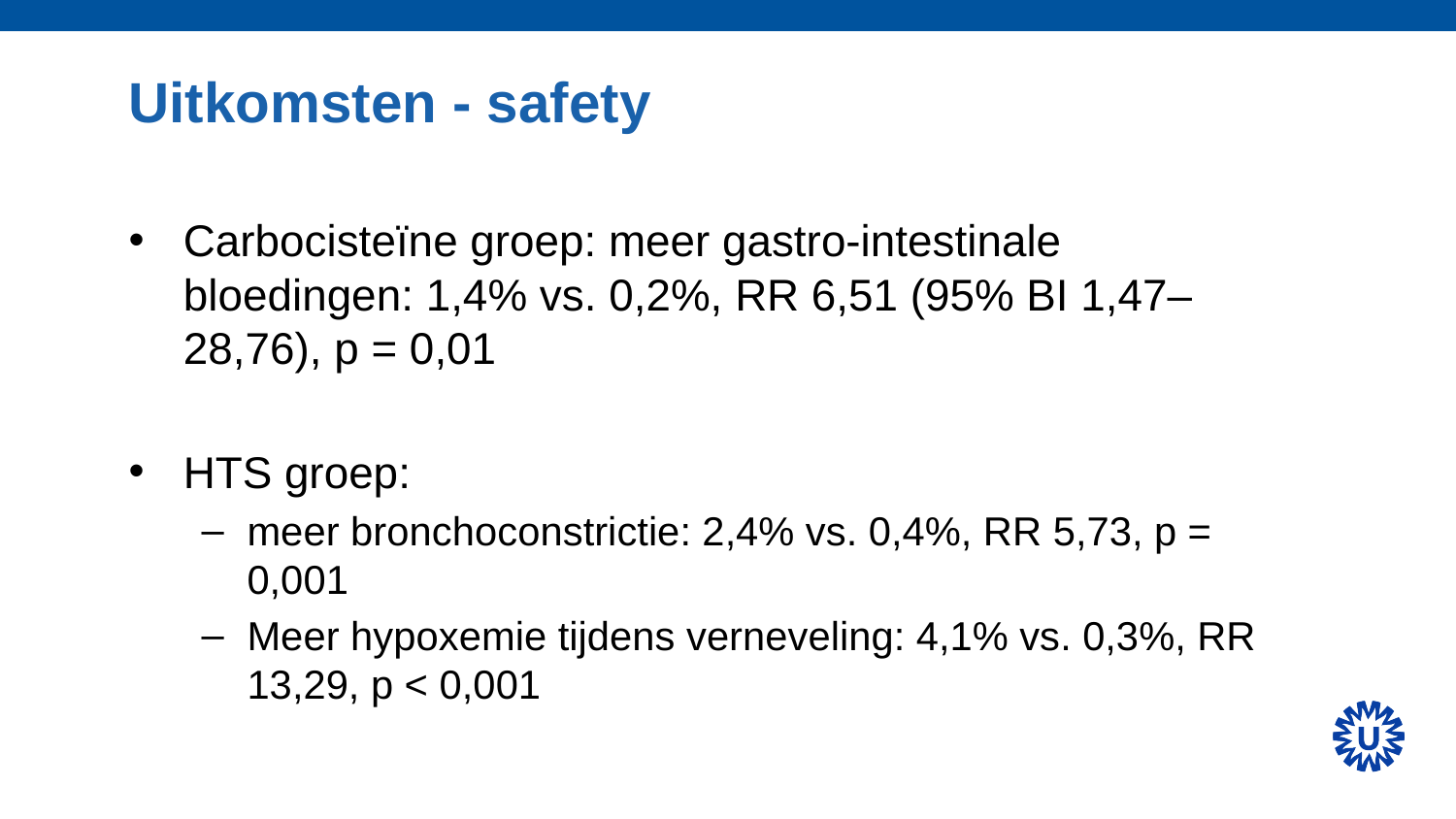

# Uitkomsten - safety
Carbocisteïne groep: meer gastro-intestinale bloedingen: 1,4% vs. 0,2%, RR 6,51 (95% BI 1,47–28,76), p = 0,01

HTS groep:
meer bronchoconstrictie: 2,4% vs. 0,4%, RR 5,73, p = 0,001
Meer hypoxemie tijdens verneveling: 4,1% vs. 0,3%, RR 13,29, p < 0,001